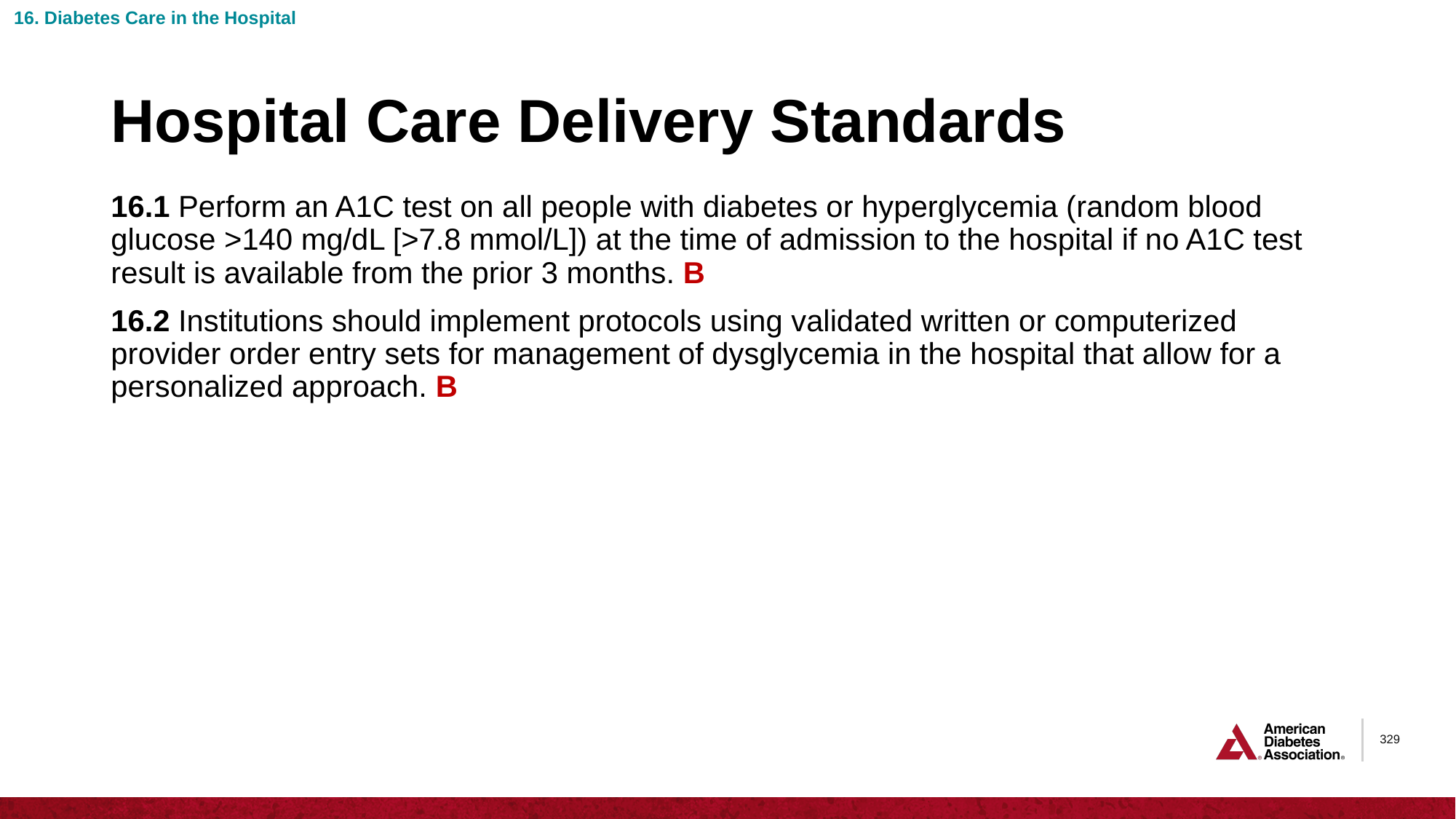

16. Diabetes Care in the Hospital
# Hospital Care Delivery Standards
16.1 Perform an A1C test on all people with diabetes or hyperglycemia (random blood glucose >140 mg/dL [>7.8 mmol/L]) at the time of admission to the hospital if no A1C test result is available from the prior 3 months. B
16.2 Institutions should implement protocols using validated written or computerized provider order entry sets for management of dysglycemia in the hospital that allow for a personalized approach. B
329